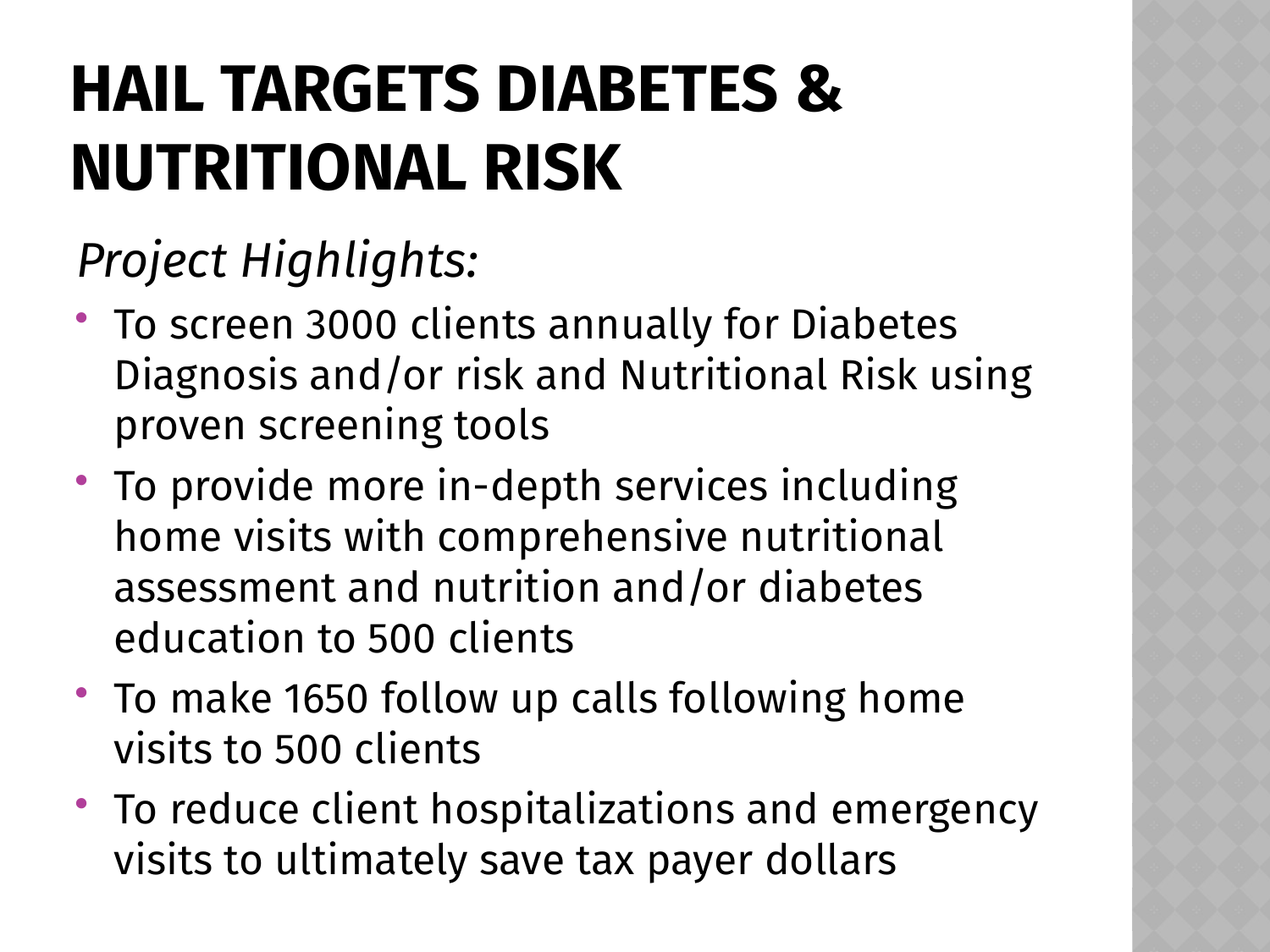

# Hail targets diabetes & nutritional risk
Project Highlights:
To screen 3000 clients annually for Diabetes Diagnosis and/or risk and Nutritional Risk using proven screening tools
To provide more in-depth services including home visits with comprehensive nutritional assessment and nutrition and/or diabetes education to 500 clients
To make 1650 follow up calls following home visits to 500 clients
To reduce client hospitalizations and emergency visits to ultimately save tax payer dollars